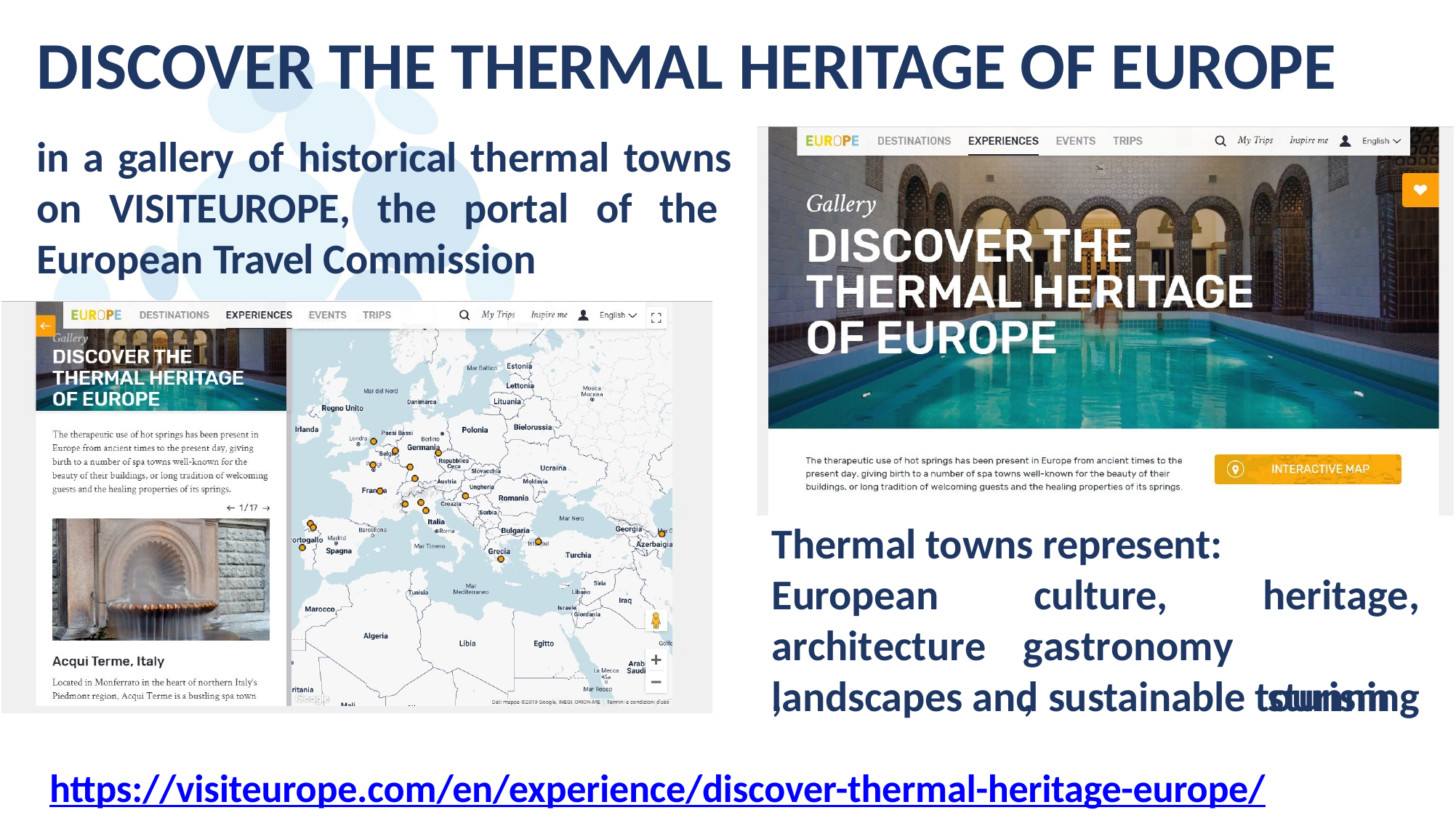

# DISCOVER THE THERMAL HERITAGE OF EUROPE

in a gallery of historical thermal towns  on VISITEUROPE, the portal of the  European Travel Commission

Thermal towns represent:
European  architecture,
culture,  gastronomy,
heritage,  stunning
landscapes and sustainable tourism

https://visiteurope.com/en/experience/discover-thermal-heritage-europe/